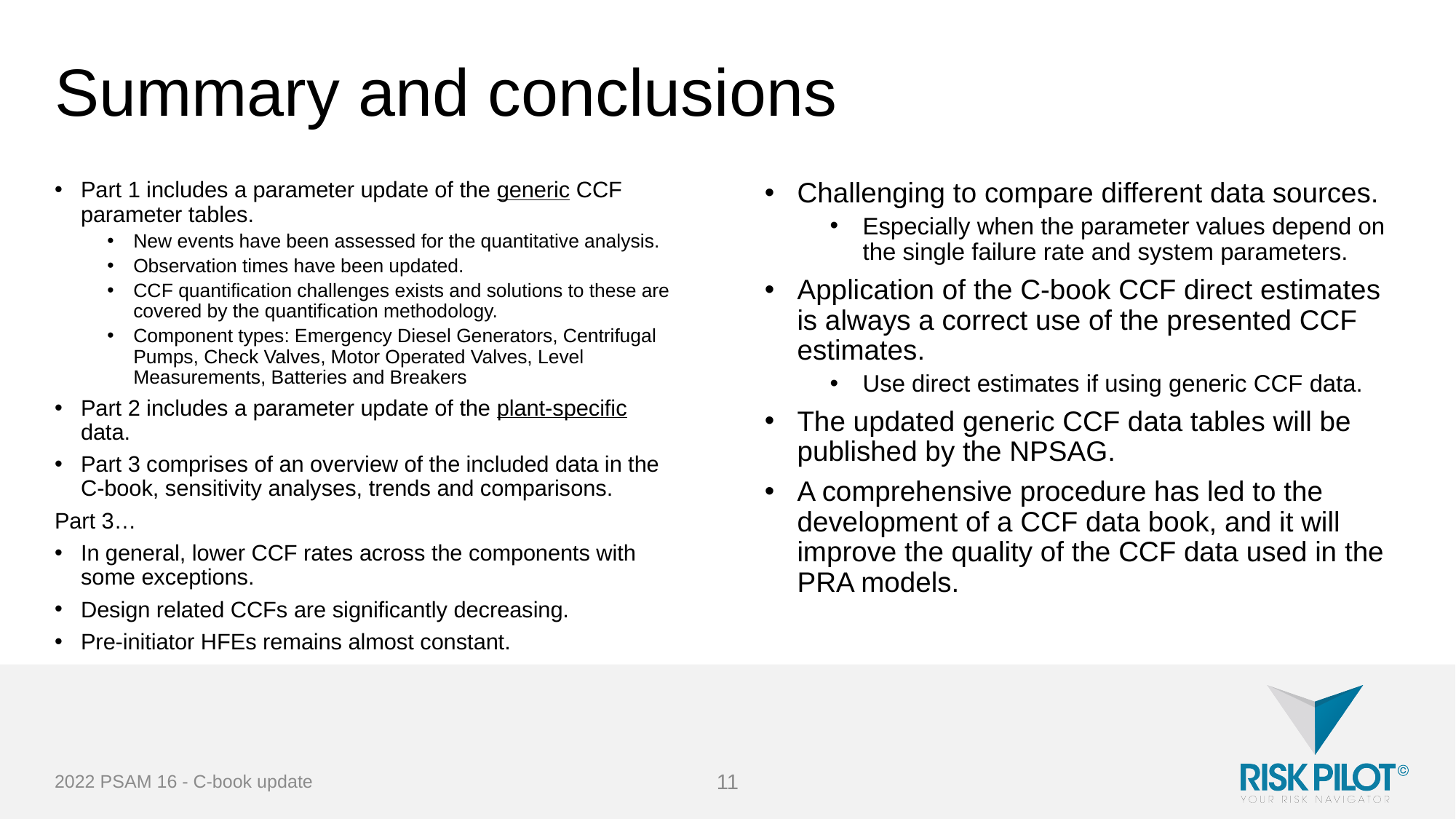

# Summary and conclusions
Part 1 includes a parameter update of the generic CCF parameter tables.
New events have been assessed for the quantitative analysis.
Observation times have been updated.
CCF quantification challenges exists and solutions to these are covered by the quantification methodology.
Component types: Emergency Diesel Generators, Centrifugal Pumps, Check Valves, Motor Operated Valves, Level Measurements, Batteries and Breakers
Part 2 includes a parameter update of the plant-specific data.
Part 3 comprises of an overview of the included data in the C‑book, sensitivity analyses, trends and comparisons.
Part 3…
In general, lower CCF rates across the components with some exceptions.
Design related CCFs are significantly decreasing.
Pre-initiator HFEs remains almost constant.

Challenging to compare different data sources.
Especially when the parameter values depend on the single failure rate and system parameters.
Application of the C-book CCF direct estimates is always a correct use of the presented CCF estimates.
Use direct estimates if using generic CCF data.
The updated generic CCF data tables will be published by the NPSAG.
A comprehensive procedure has led to the development of a CCF data book, and it will improve the quality of the CCF data used in the PRA models.

2022 PSAM 16 - C-book update
11